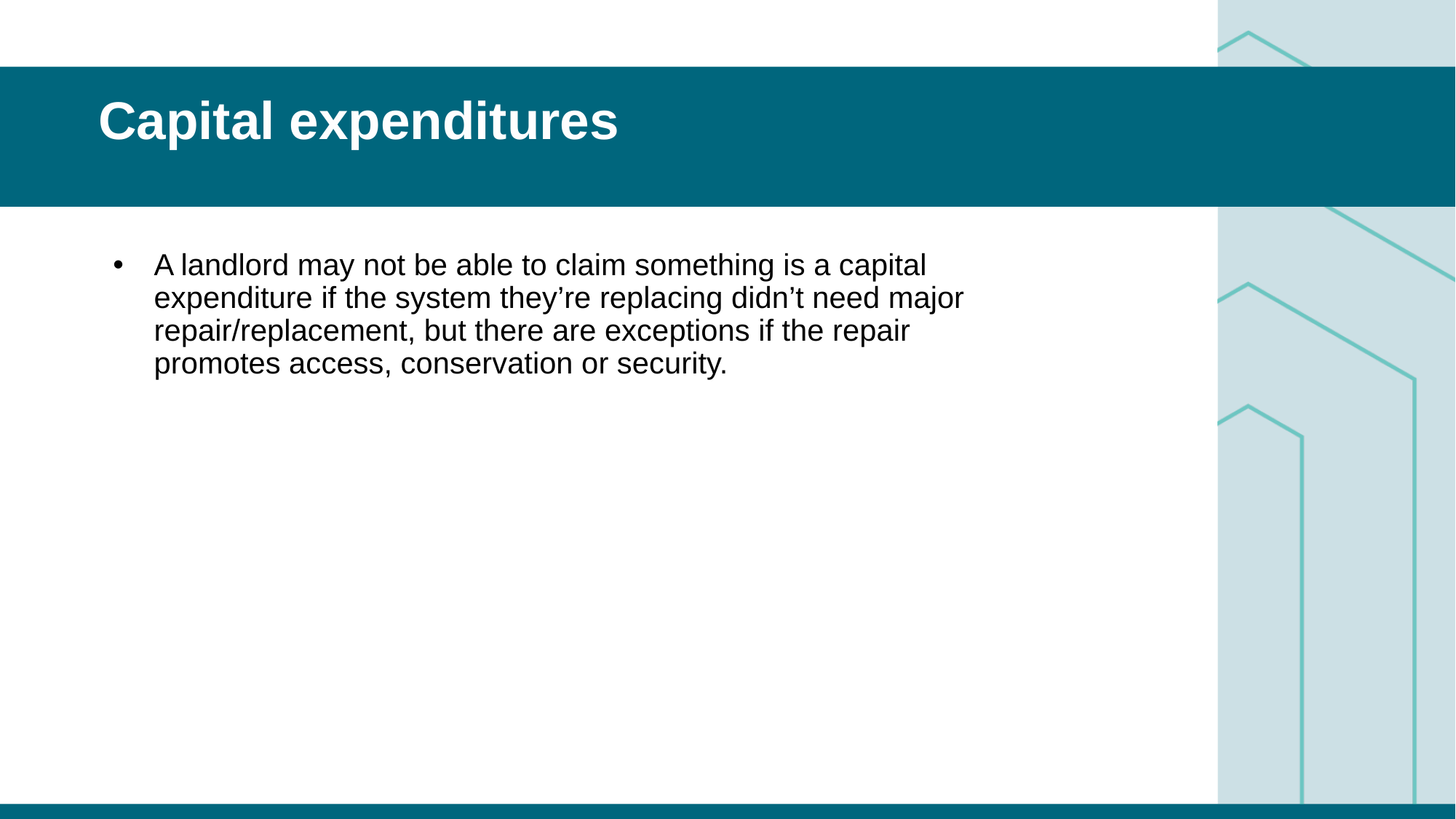

# Capital expenditures
A landlord may not be able to claim something is a capital expenditure if the system they’re replacing didn’t need major repair/replacement, but there are exceptions if the repair promotes access, conservation or security.